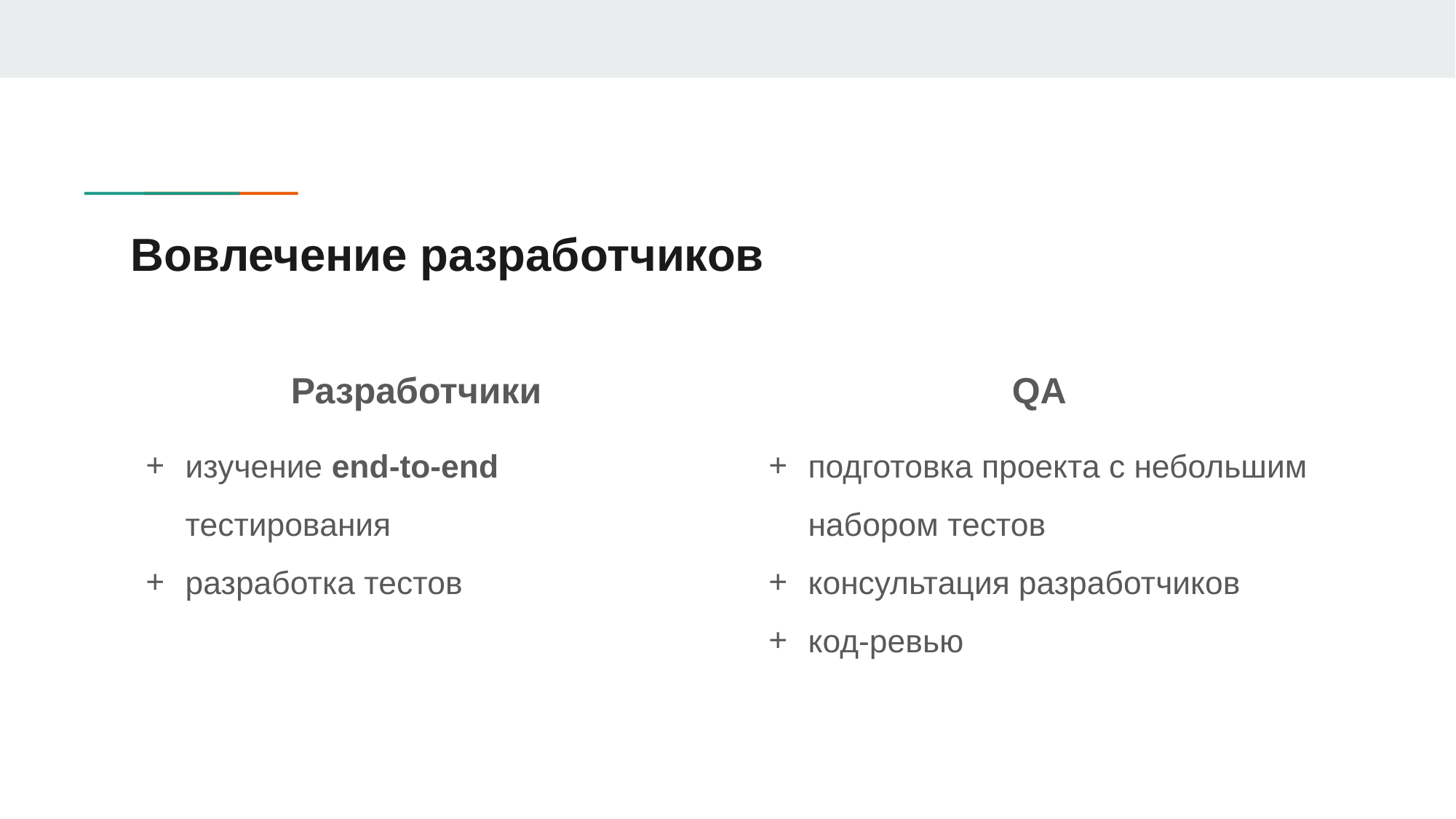

# Вовлечение разработчиков
Разработчики
изучение end-to-end тестирования
разработка тестов
QA
подготовка проекта с небольшим набором тестов
консультация разработчиков
код-ревью
19